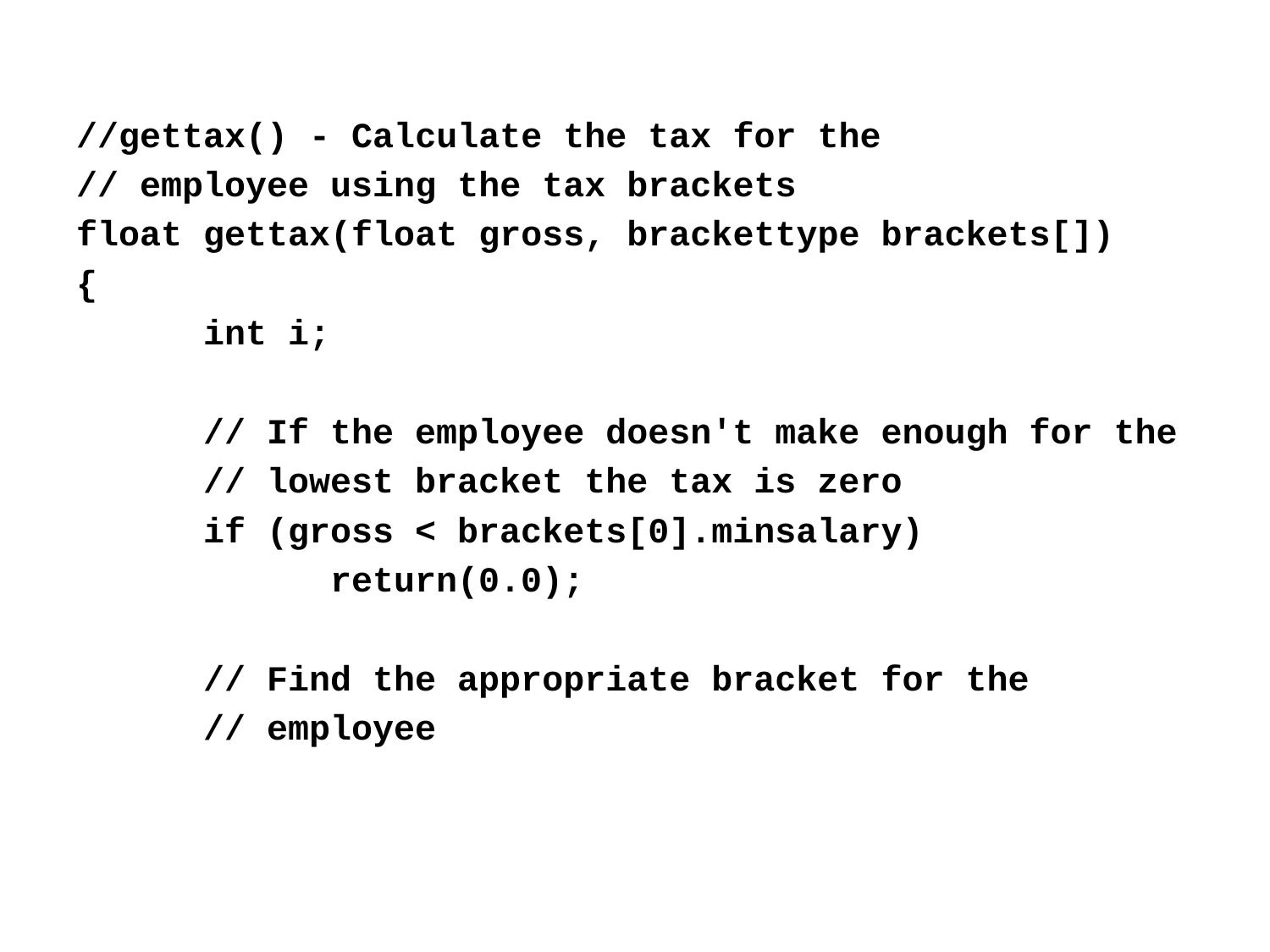

//gettax() - Calculate the tax for the
// employee using the tax brackets
float gettax(float gross, brackettype brackets[])
{
	int i;

	// If the employee doesn't make enough for the
	// lowest bracket the tax is zero
	if (gross < brackets[0].minsalary)
		return(0.0);

	// Find the appropriate bracket for the
	// employee